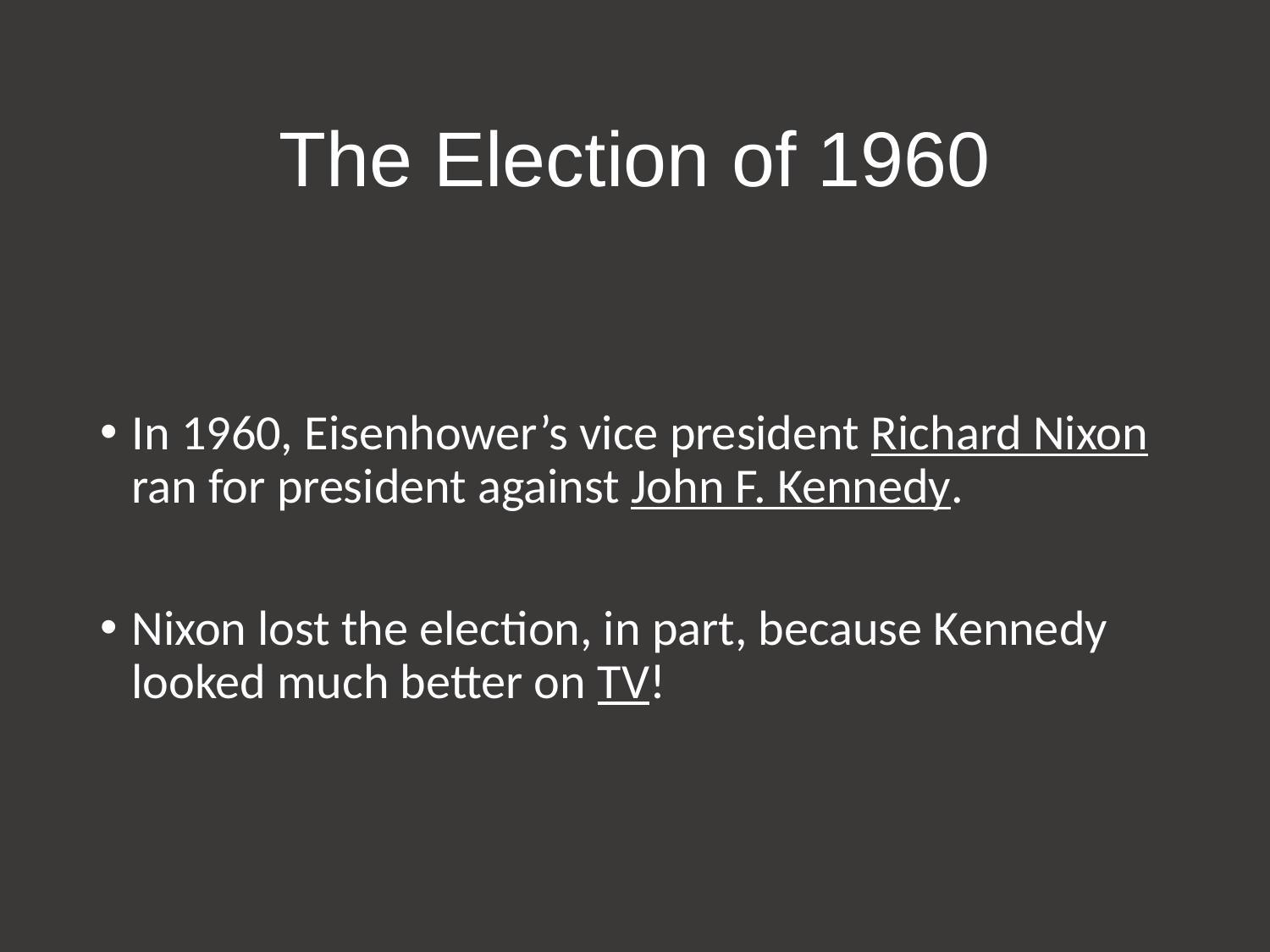

# The Election of 1960

In 1960, Eisenhower’s vice president Richard Nixon ran for president against John F. Kennedy.

Nixon lost the election, in part, because Kennedy looked much better on TV!